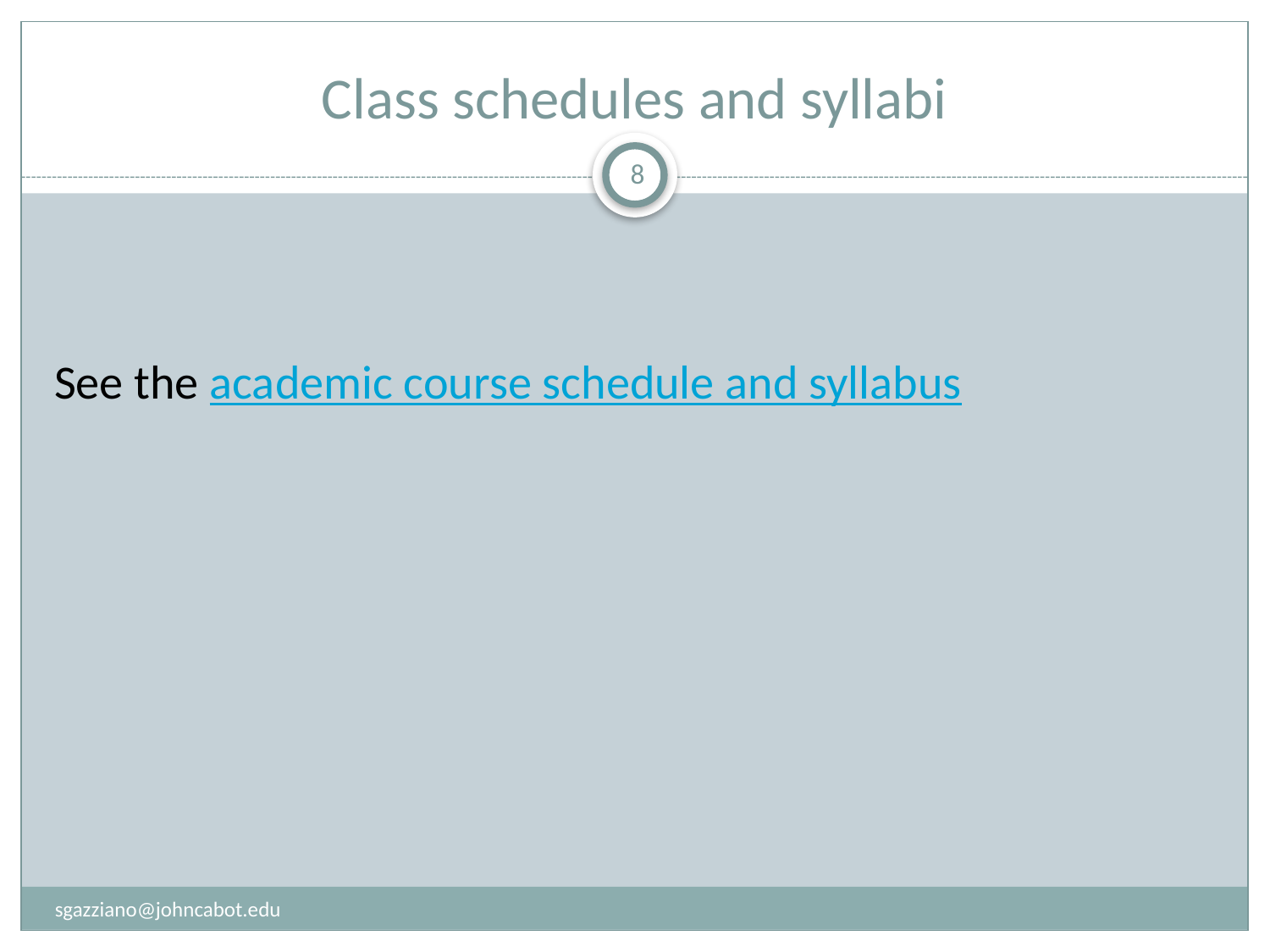

# Class schedules and syllabi
8

See the academic course schedule and syllabus

sgazziano@johncabot.edu